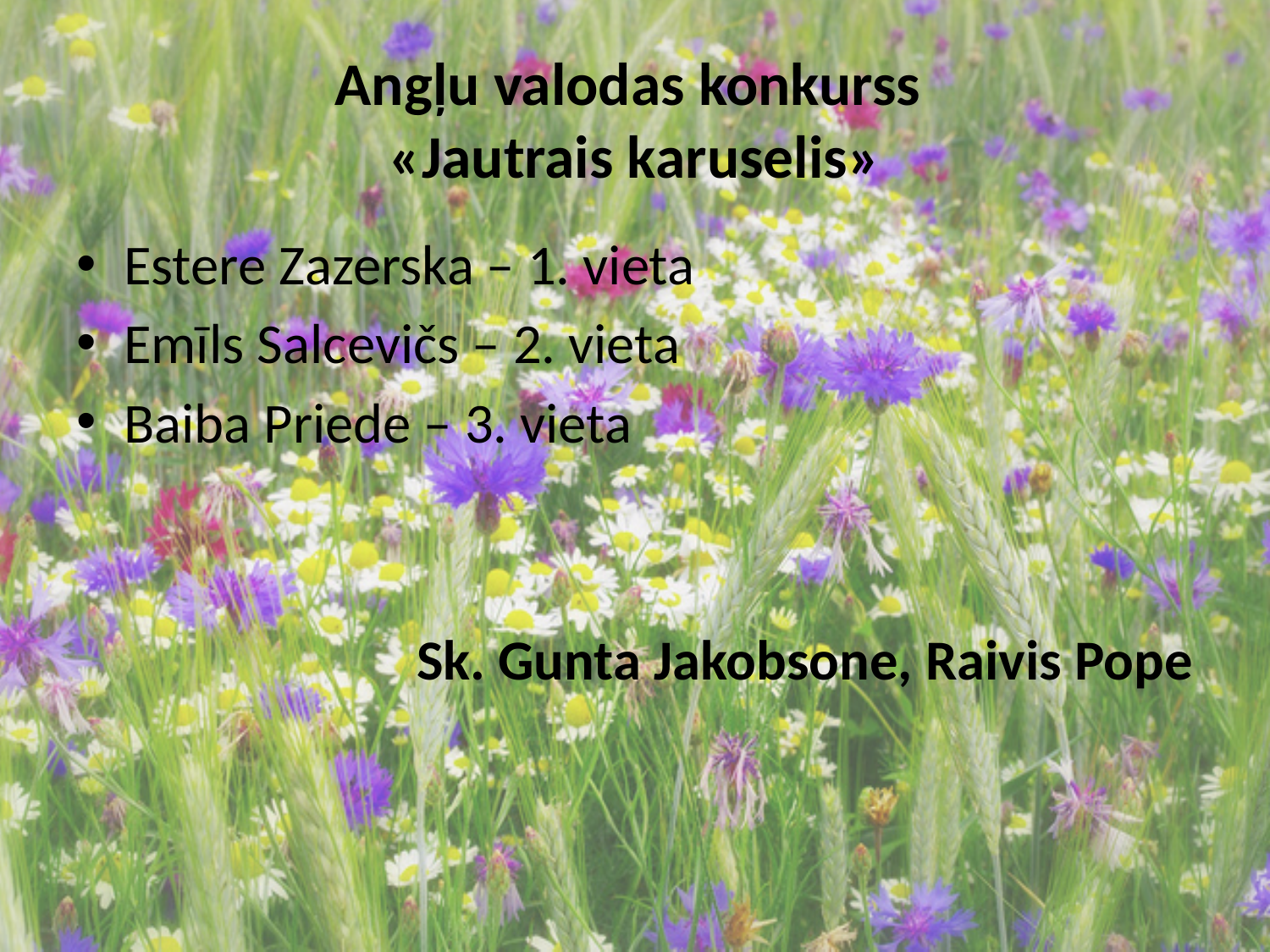

# Angļu valodas konkurss «Jautrais karuselis»
Estere Zazerska – 1. vieta
Emīls Salcevičs – 2. vieta
Baiba Priede – 3. vieta

Sk. Gunta Jakobsone, Raivis Pope